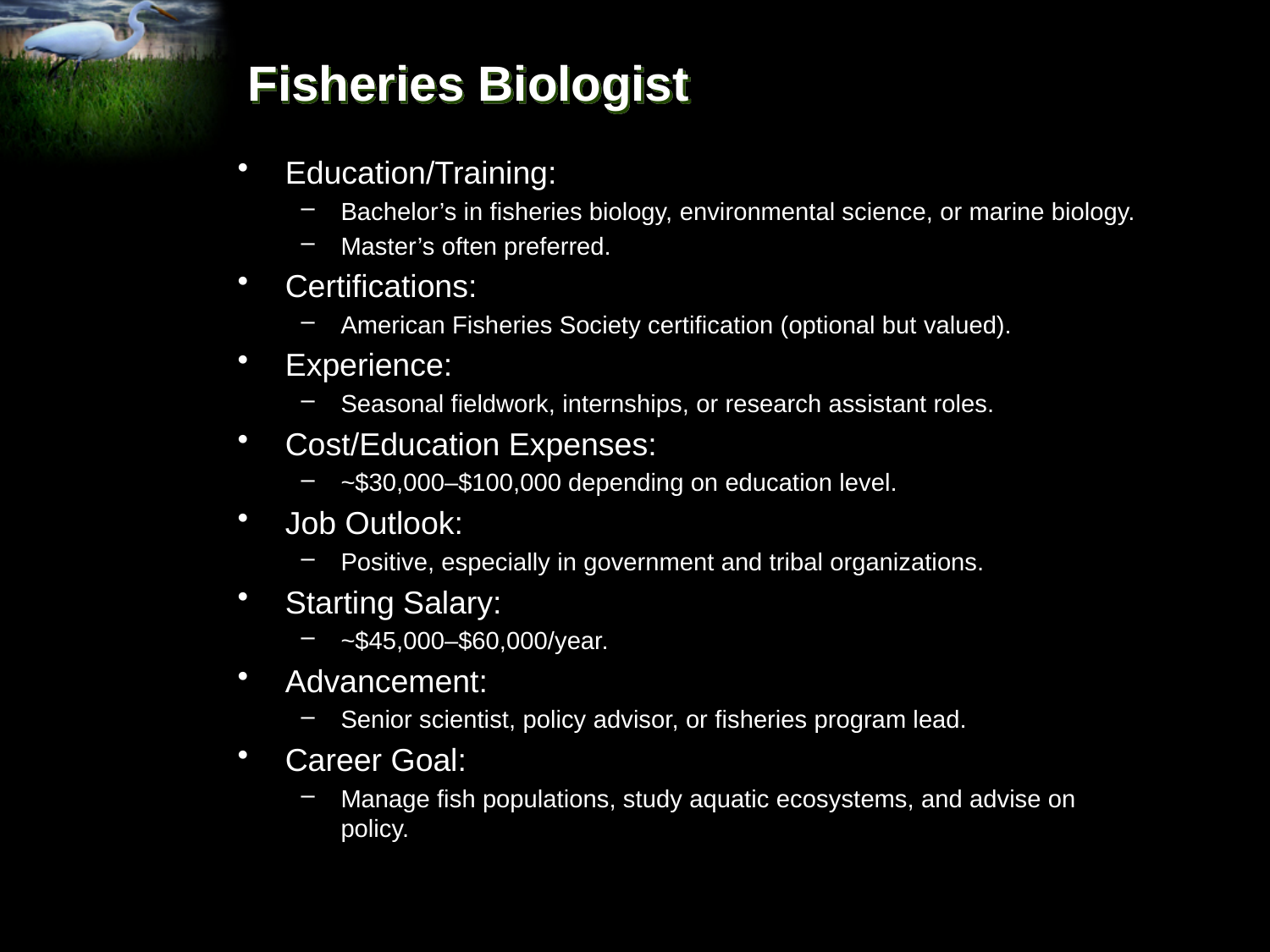

# Fisheries Biologist
Education/Training:
Bachelor’s in fisheries biology, environmental science, or marine biology.
Master’s often preferred.
Certifications:
American Fisheries Society certification (optional but valued).
Experience:
Seasonal fieldwork, internships, or research assistant roles.
Cost/Education Expenses:
~$30,000–$100,000 depending on education level.
Job Outlook:
Positive, especially in government and tribal organizations.
Starting Salary:
~$45,000–$60,000/year.
Advancement:
Senior scientist, policy advisor, or fisheries program lead.
Career Goal:
Manage fish populations, study aquatic ecosystems, and advise on policy.